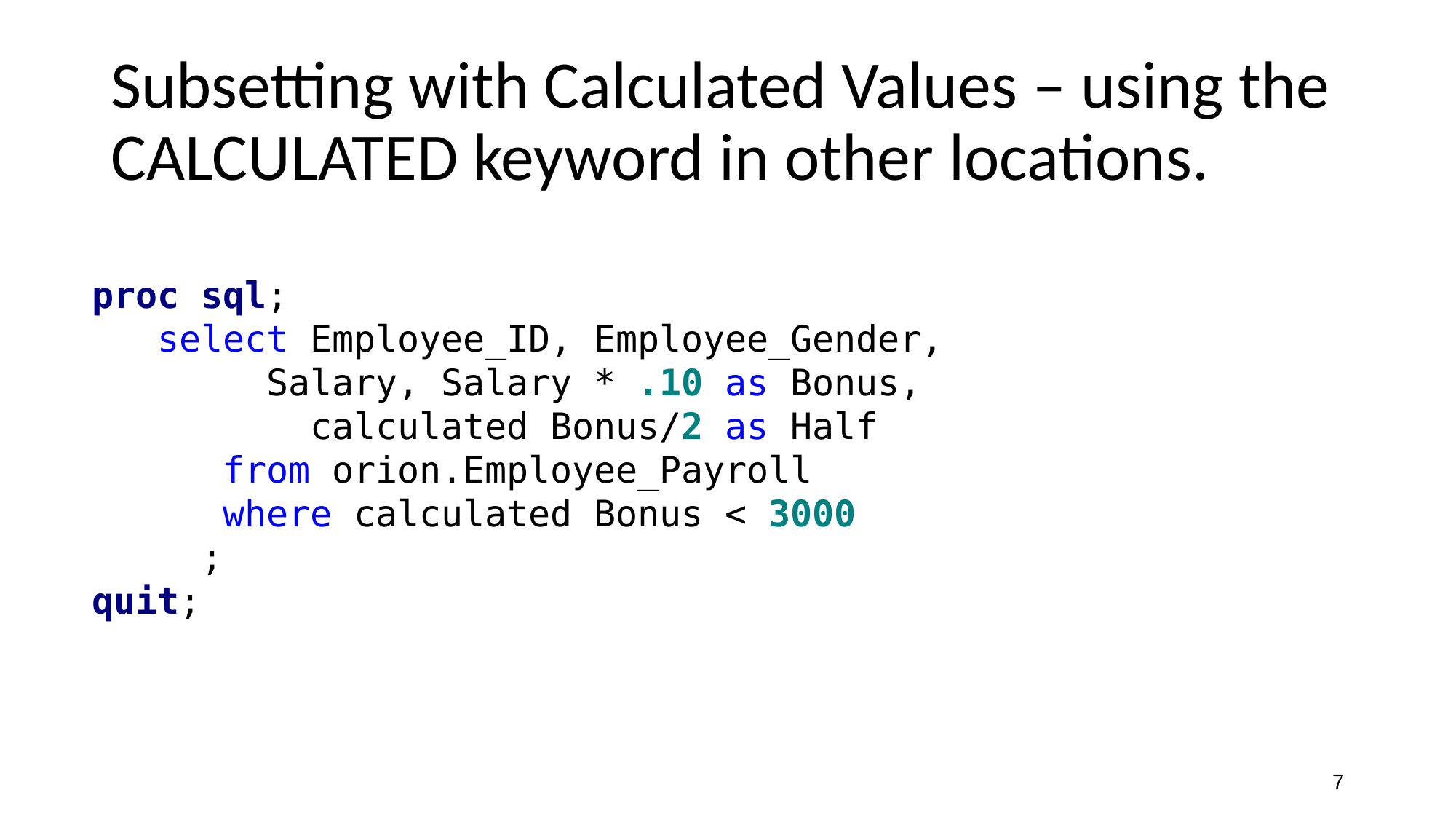

# Subsetting with Calculated Values – using the CALCULATED keyword in other locations.
proc sql;
   select Employee_ID, Employee_Gender,
        Salary, Salary * .10 as Bonus,
          calculated Bonus/2 as Half
      from orion.Employee_Payroll
      where calculated Bonus < 3000
	;
quit;
7